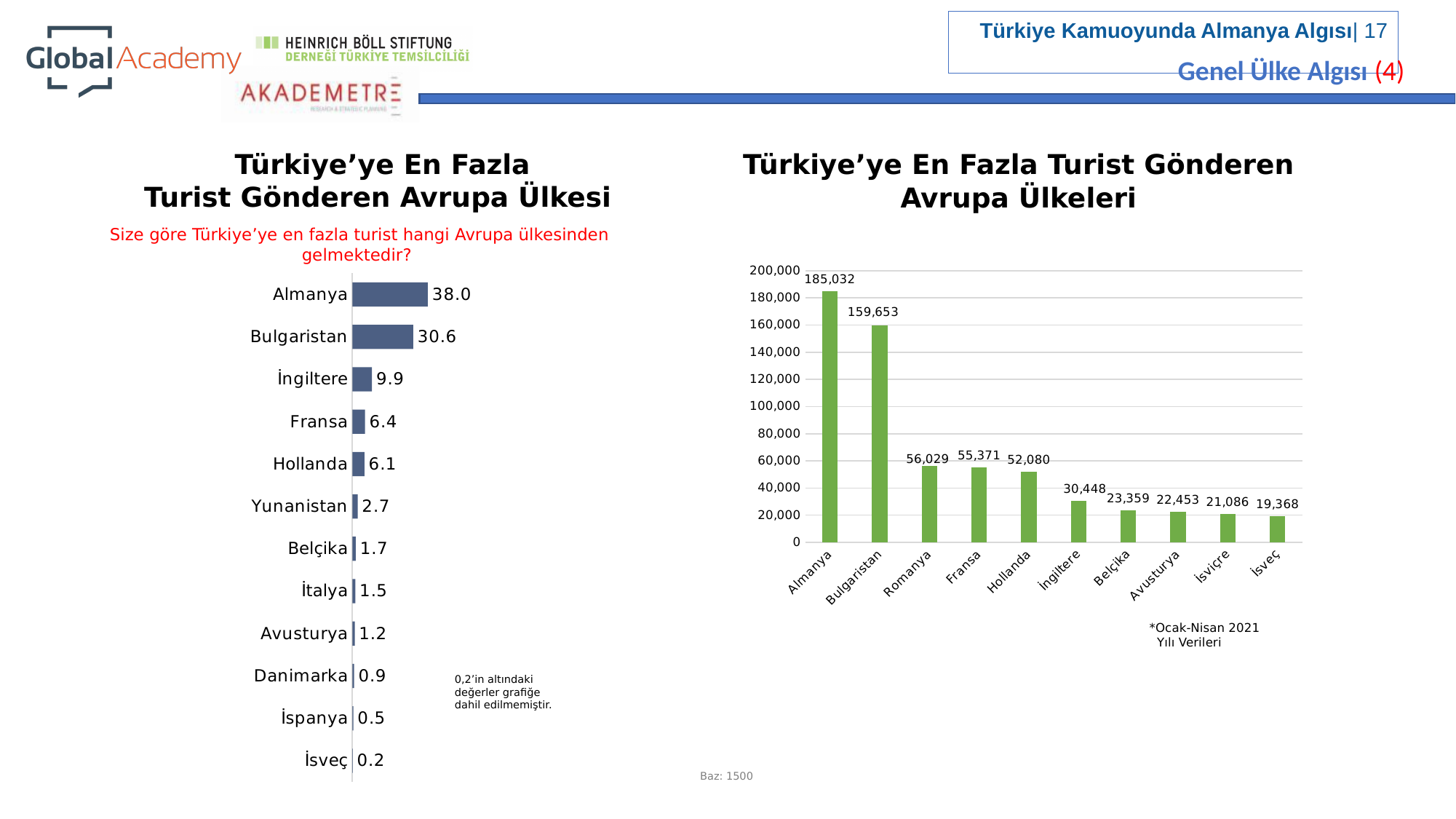

Genel Ülke Algısı (4)
Türkiye’ye En Fazla Turist Gönderen Avrupa Ülkeleri
Türkiye’ye En Fazla
Turist Gönderen Avrupa Ülkesi
Size göre Türkiye’ye en fazla turist hangi Avrupa ülkesinden gelmektedir?

### Chart:

| Category |  |
|---|---|
| Almanya | 185032.0 |
| Bulgaristan | 159653.0 |
| Romanya | 56029.0 |
| Fransa | 55371.0 |
| Hollanda | 52080.0 |
| İngiltere | 30448.0 |
| Belçika | 23359.0 |
| Avusturya | 22453.0 |
| İsviçre | 21086.0 |
| İsveç | 19368.0 |

### Chart

| Category |  |
|---|---|
| Almanya | 38.0 |
| Bulgaristan | 30.6 |
| İngiltere | 9.9 |
| Fransa | 6.4 |
| Hollanda | 6.1 |
| Yunanistan | 2.7 |
| Belçika | 1.7 |
| İtalya | 1.5 |
| Avusturya | 1.2 |
| Danimarka | 0.9 |
| İspanya | 0.5 |
| İsveç | 0.2 |
*Ocak-Nisan 2021
  Yılı Verileri
0,2’in altındaki değerler grafiğe dahil edilmemiştir.
Baz: 1500